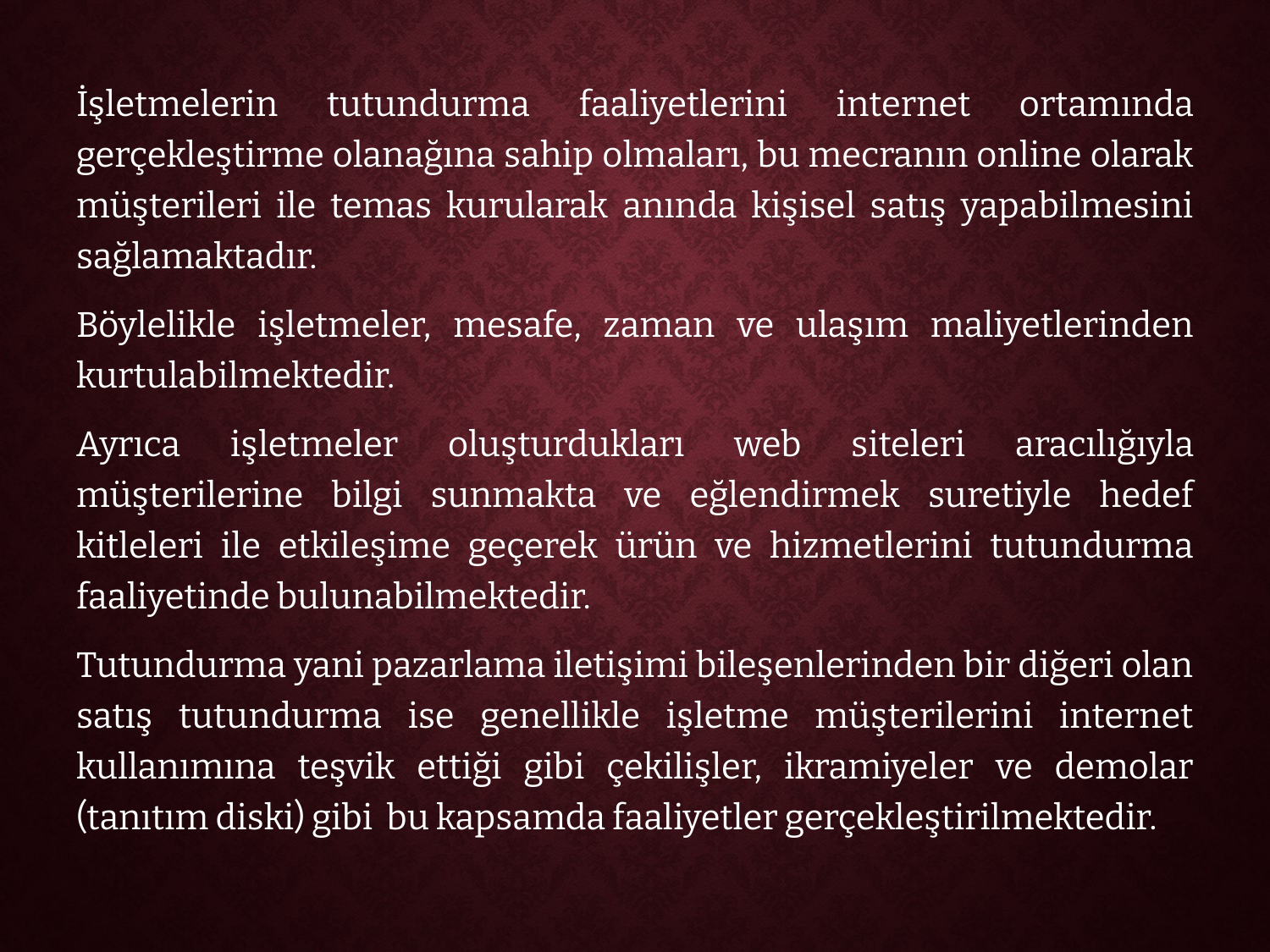

İşletmelerin tutundurma faaliyetlerini internet ortamında gerçekleştirme olanağına sahip olmaları, bu mecranın online olarak müşterileri ile temas kurularak anında kişisel satış yapabilmesini sağlamaktadır.
Böylelikle işletmeler, mesafe, zaman ve ulaşım maliyetlerinden kurtulabilmektedir.
Ayrıca işletmeler oluşturdukları web siteleri aracılığıyla müşterilerine bilgi sunmakta ve eğlendirmek suretiyle hedef kitleleri ile etkileşime geçerek ürün ve hizmetlerini tutundurma faaliyetinde bulunabilmektedir.
Tutundurma yani pazarlama iletişimi bileşenlerinden bir diğeri olan satış tutundurma ise genellikle işletme müşterilerini internet kullanımına teşvik ettiği gibi çekilişler, ikramiyeler ve demolar (tanıtım diski) gibi  bu kapsamda faaliyetler gerçekleştirilmektedir.